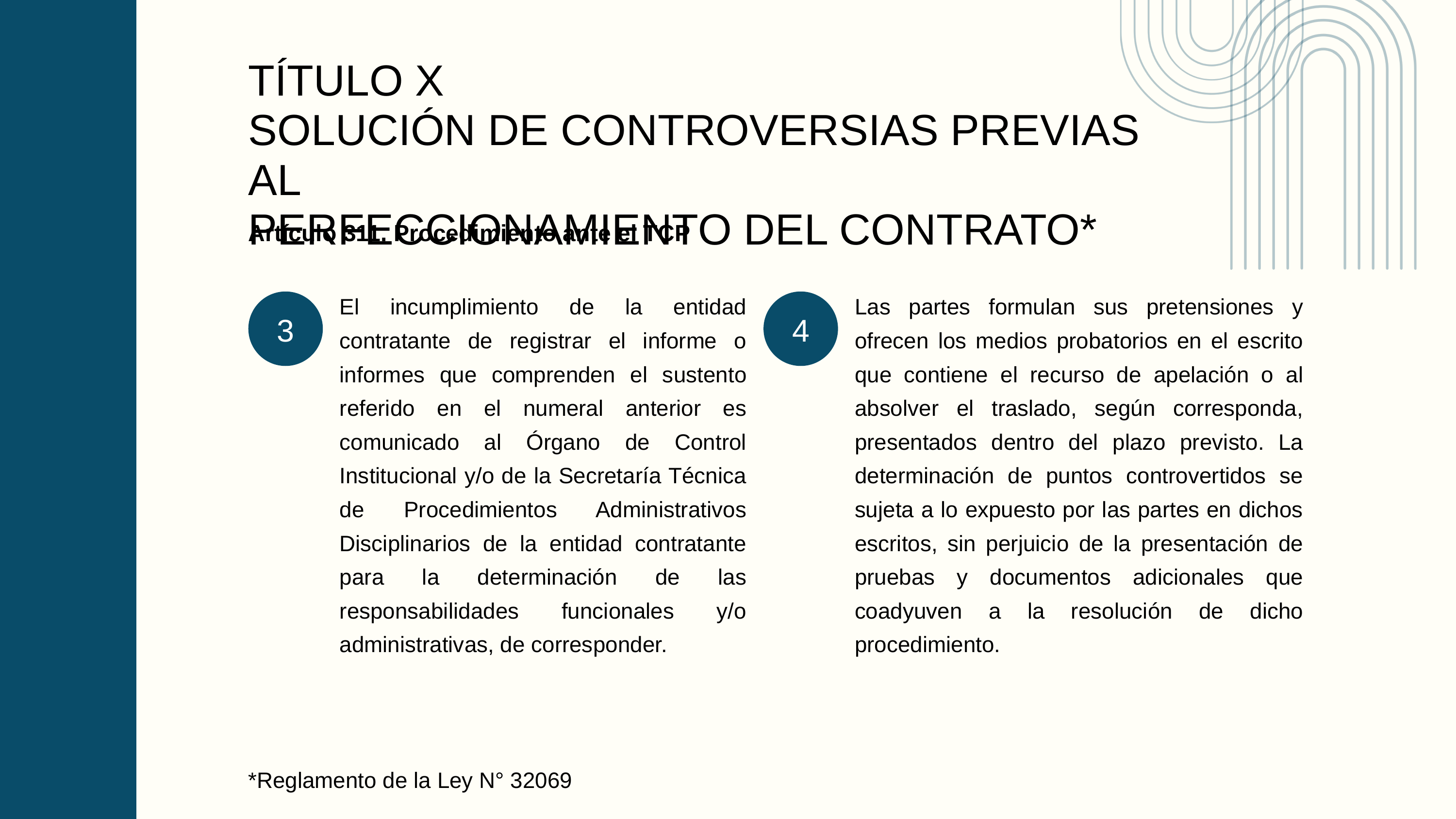

TÍTULO X
SOLUCIÓN DE CONTROVERSIAS PREVIAS AL
PERFECCIONAMIENTO DEL CONTRATO*
Artículo 311. Procedimiento ante el TCP
El incumplimiento de la entidad contratante de registrar el informe o informes que comprenden el sustento referido en el numeral anterior es comunicado al Órgano de Control Institucional y/o de la Secretaría Técnica de Procedimientos Administrativos Disciplinarios de la entidad contratante para la determinación de las responsabilidades funcionales y/o administrativas, de corresponder.
Las partes formulan sus pretensiones y ofrecen los medios probatorios en el escrito que contiene el recurso de apelación o al absolver el traslado, según corresponda, presentados dentro del plazo previsto. La determinación de puntos controvertidos se sujeta a lo expuesto por las partes en dichos escritos, sin perjuicio de la presentación de pruebas y documentos adicionales que coadyuven a la resolución de dicho procedimiento.

3

4
*Reglamento de la Ley N° 32069